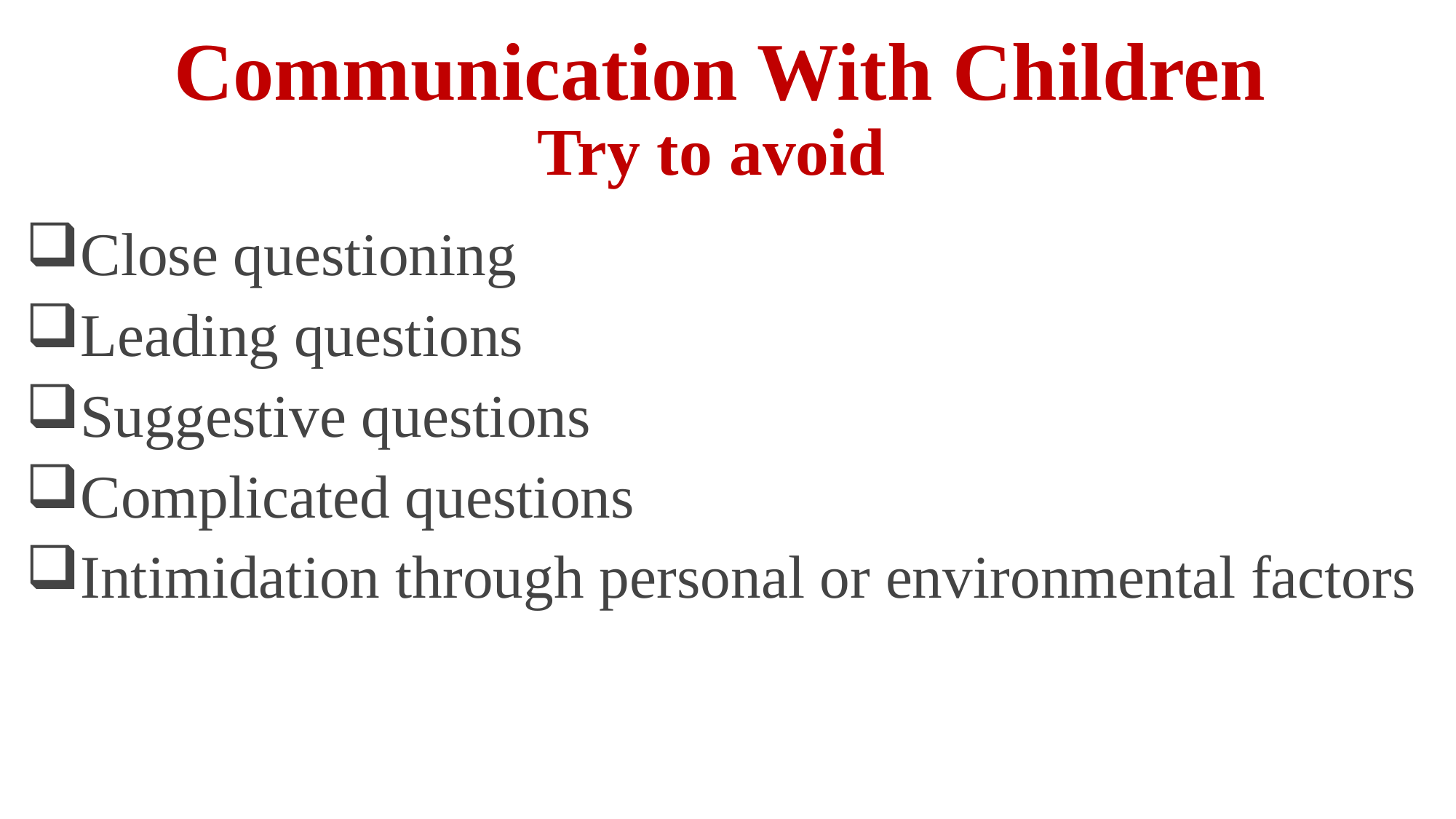

# Communication With Children Try to avoid
Close questioning
Leading questions
Suggestive questions
Complicated questions
Intimidation through personal or environmental factors